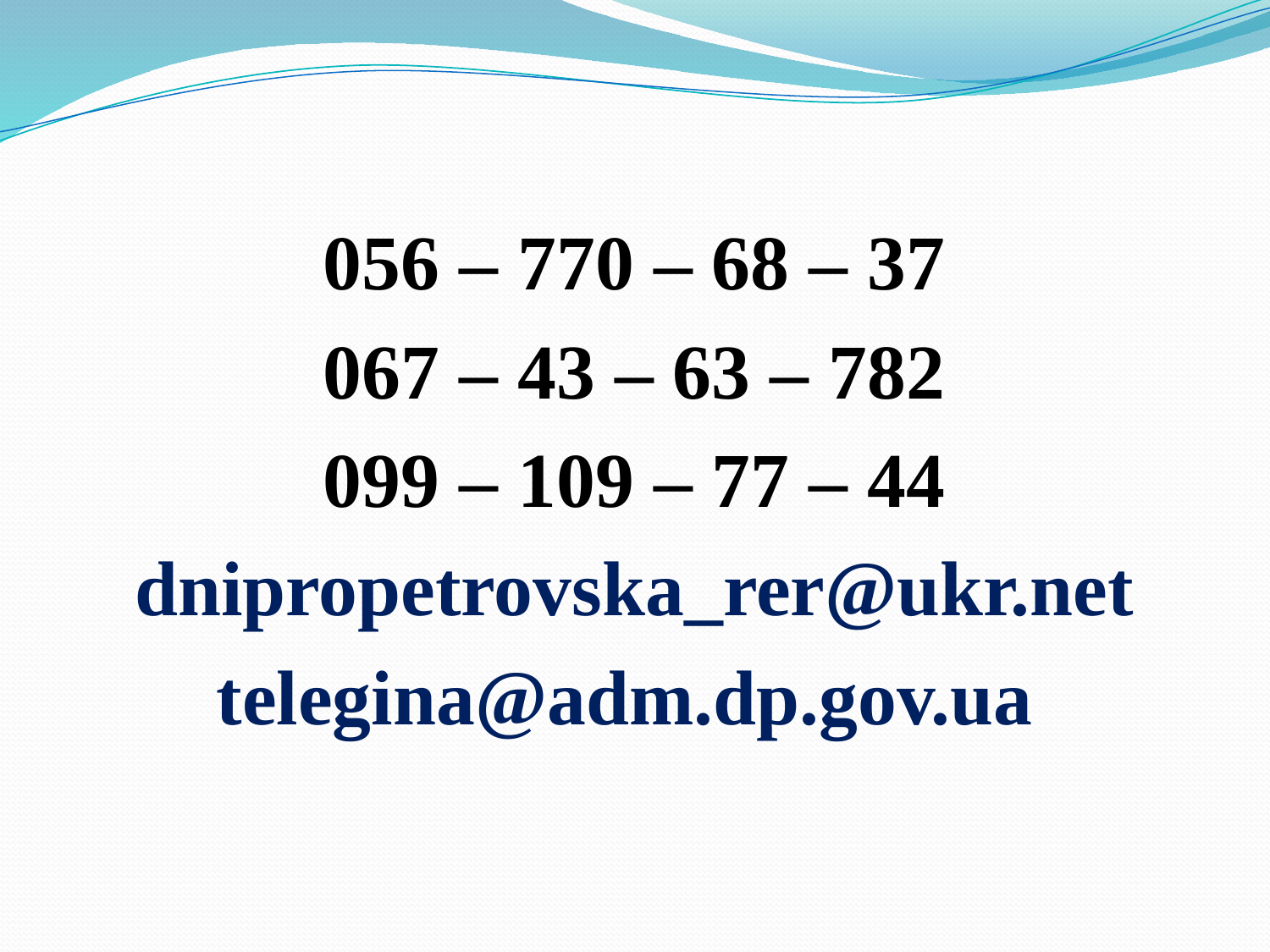

#

056 – 770 – 68 – 37
067 – 43 – 63 – 782
099 – 109 – 77 – 44
dnipropetrovska_rer@ukr.net
telegina@adm.dp.gov.ua